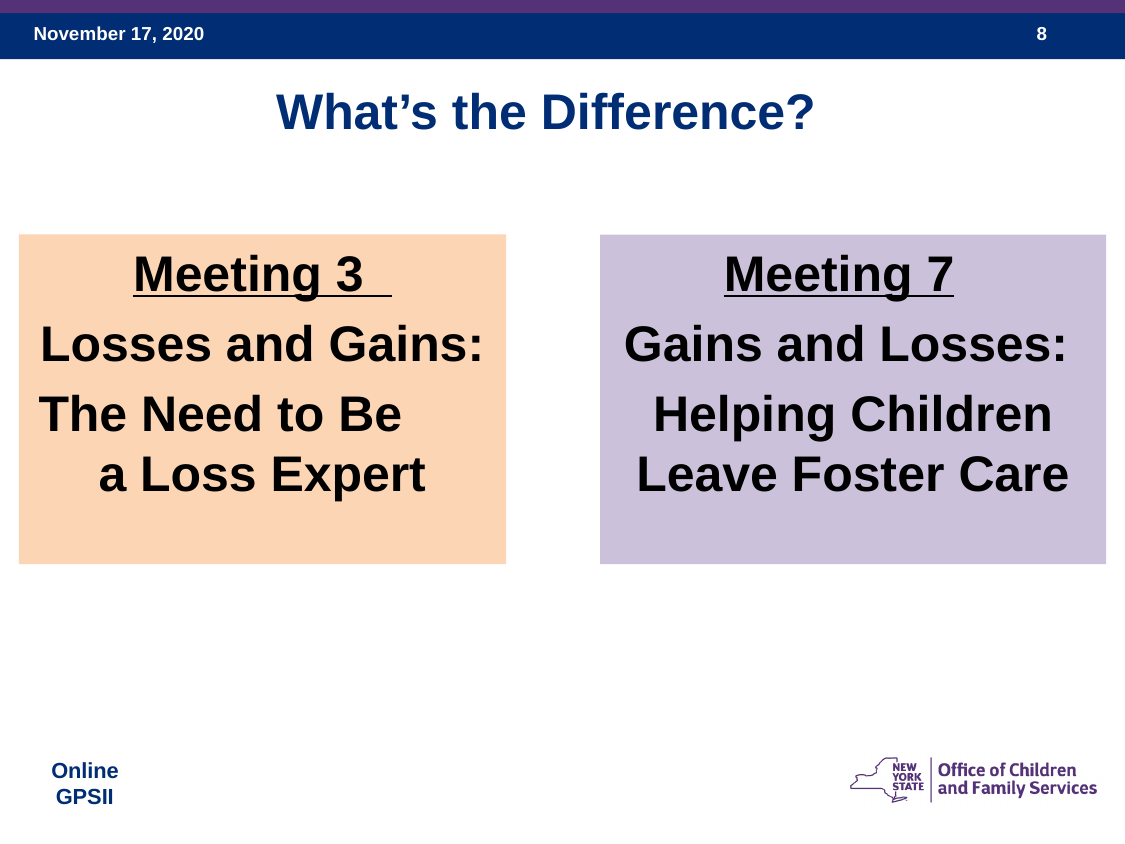

What’s the Difference?

Meeting 3
Losses and Gains:
The Need to Be       a Loss Expert

Meeting 7
Gains and Losses:
Helping Children Leave Foster Care